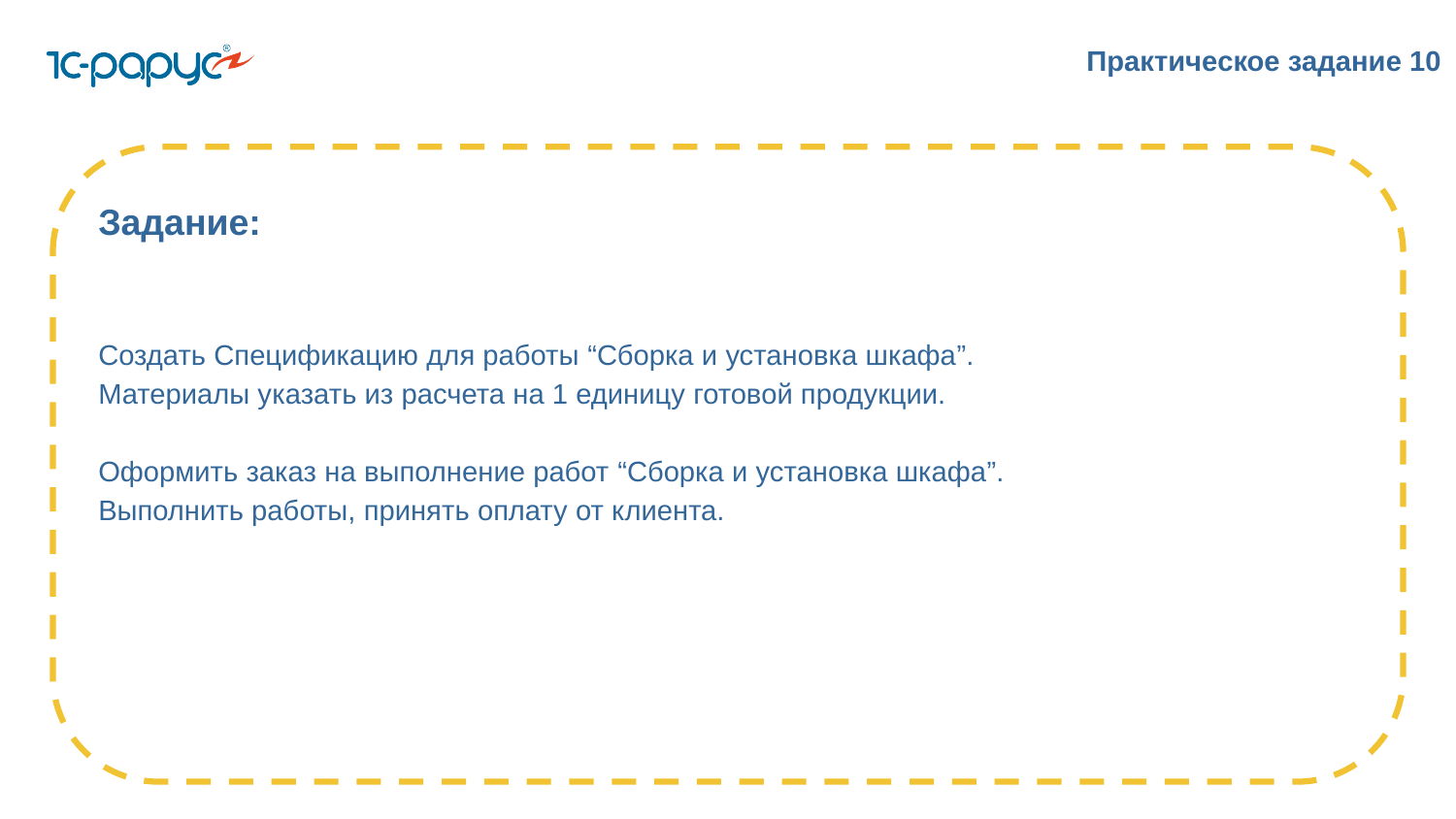

# Практическое задание 10
Задание:

Создать Спецификацию для работы “Сборка и установка шкафа”.
Материалы указать из расчета на 1 единицу готовой продукции.

Оформить заказ на выполнение работ “Сборка и установка шкафа”.
Выполнить работы, принять оплату от клиента.